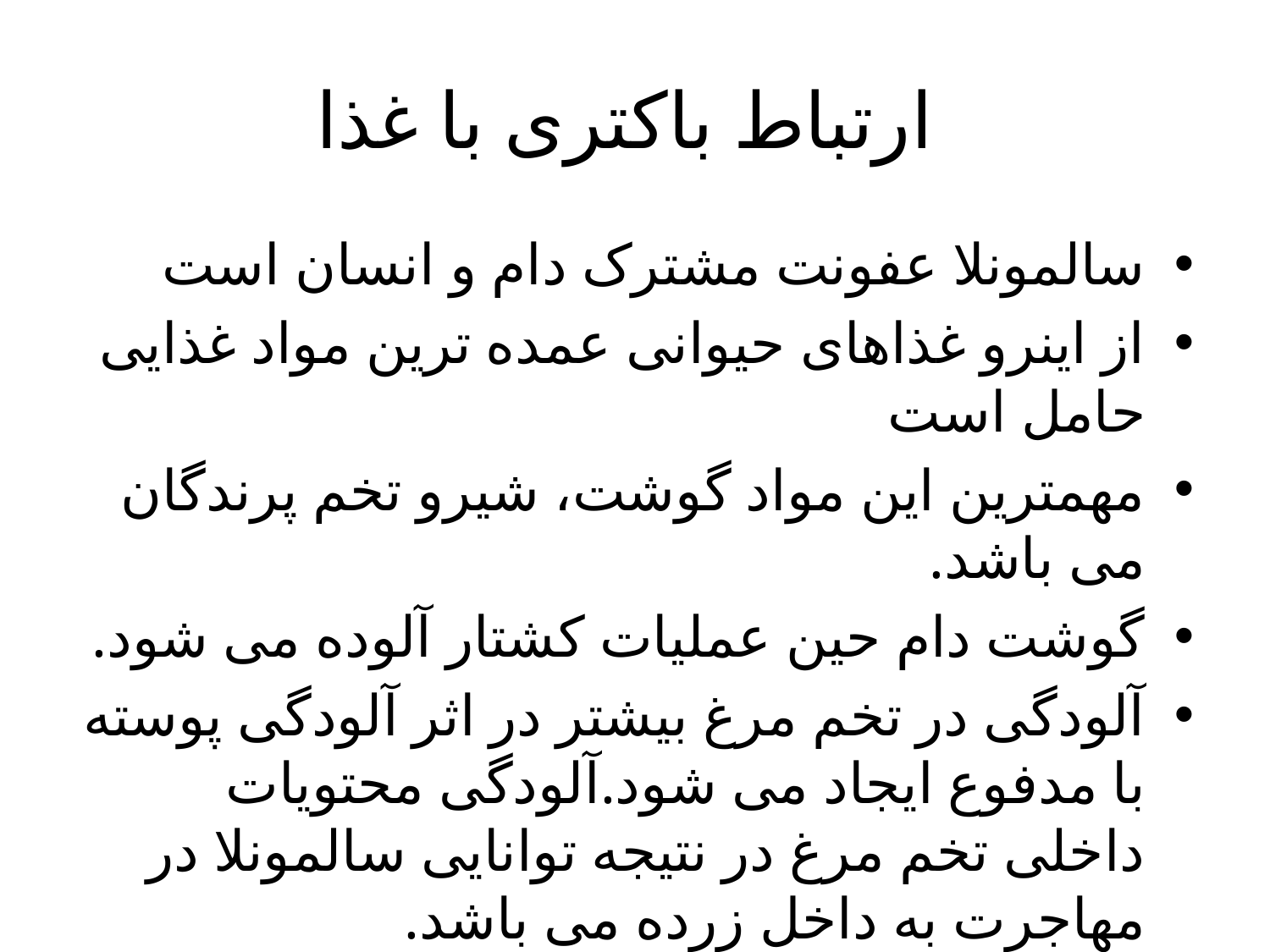

# ارتباط باکتری با غذا
سالمونلا عفونت مشترک دام و انسان است
از اینرو غذاهای حیوانی عمده ترین مواد غذایی حامل است
مهمترین این مواد گوشت، شیرو تخم پرندگان می باشد.
گوشت دام حین عملیات کشتار آلوده می شود.
آلودگی در تخم مرغ بیشتر در اثر آلودگی پوسته با مدفوع ایجاد می شود.آلودگی محتویات داخلی تخم مرغ در نتیجه توانایی سالمونلا در مهاجرت به داخل زرده می باشد.